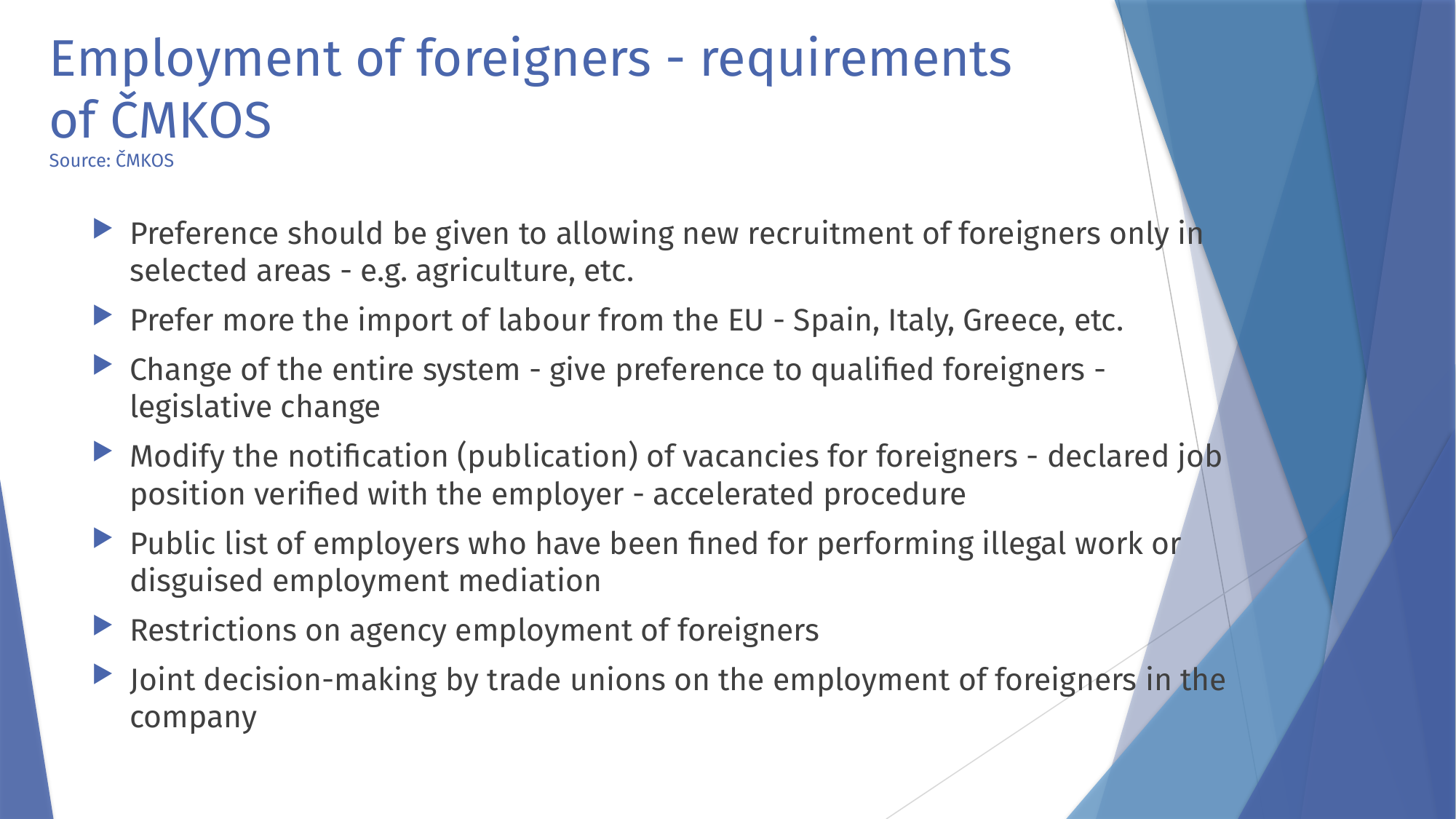

# Employment of foreigners - requirements of ČMKOS Source: ČMKOS
Preference should be given to allowing new recruitment of foreigners only in selected areas - e.g. agriculture, etc.
Prefer more the import of labour from the EU - Spain, Italy, Greece, etc.
Change of the entire system - give preference to qualified foreigners - legislative change
Modify the notification (publication) of vacancies for foreigners - declared job position verified with the employer - accelerated procedure
Public list of employers who have been fined for performing illegal work or disguised employment mediation
Restrictions on agency employment of foreigners
Joint decision-making by trade unions on the employment of foreigners in the company